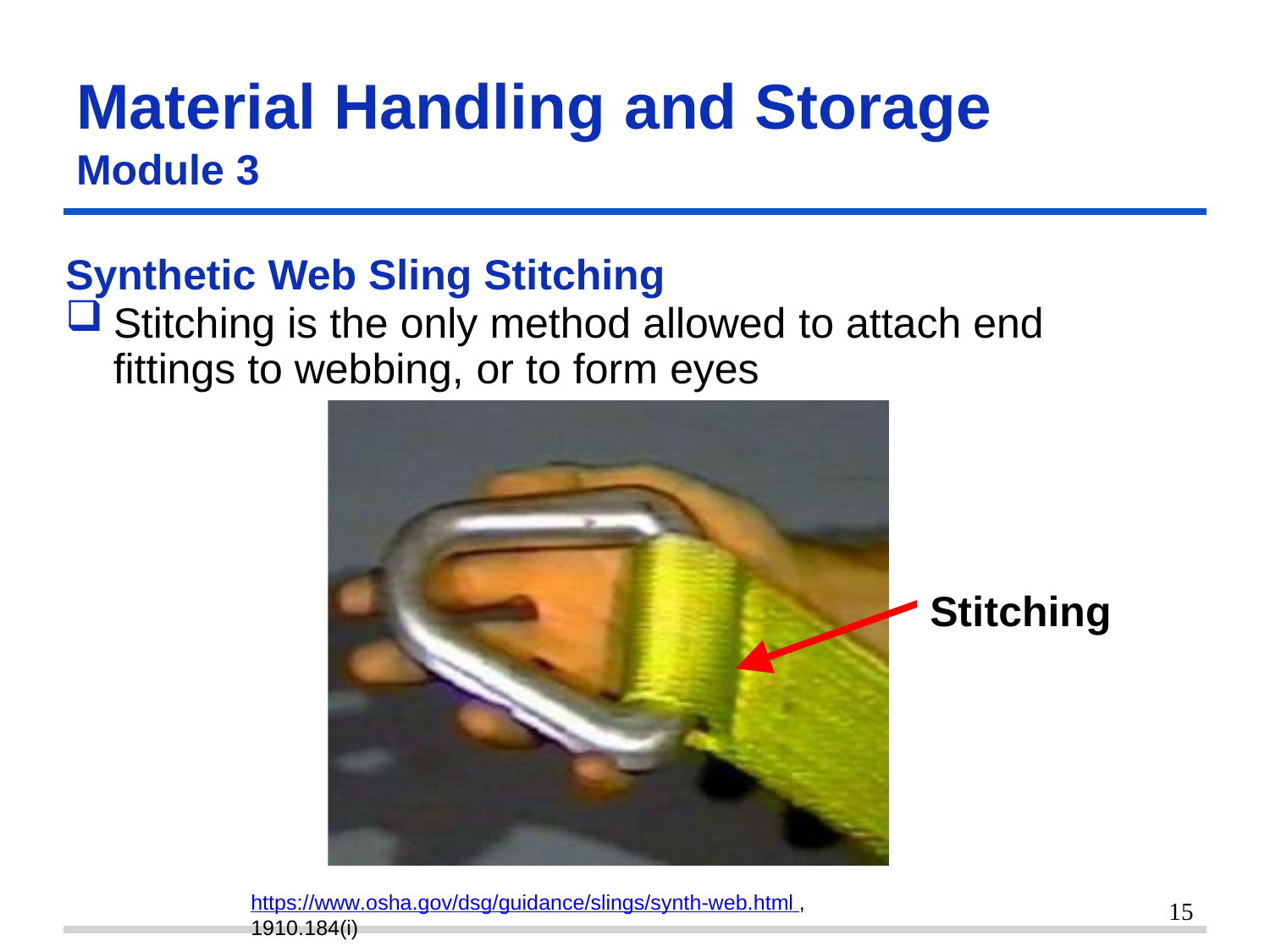

Material Handling	and	Storage
Module 3

Synthetic Web Sling Stitching
Stitching is the only method allowed to attach end fittings to webbing, or to form eyes

Stitching

https://www.osha.gov/dsg/guidance/slings/synth-web.html , 1910.184(i)
15